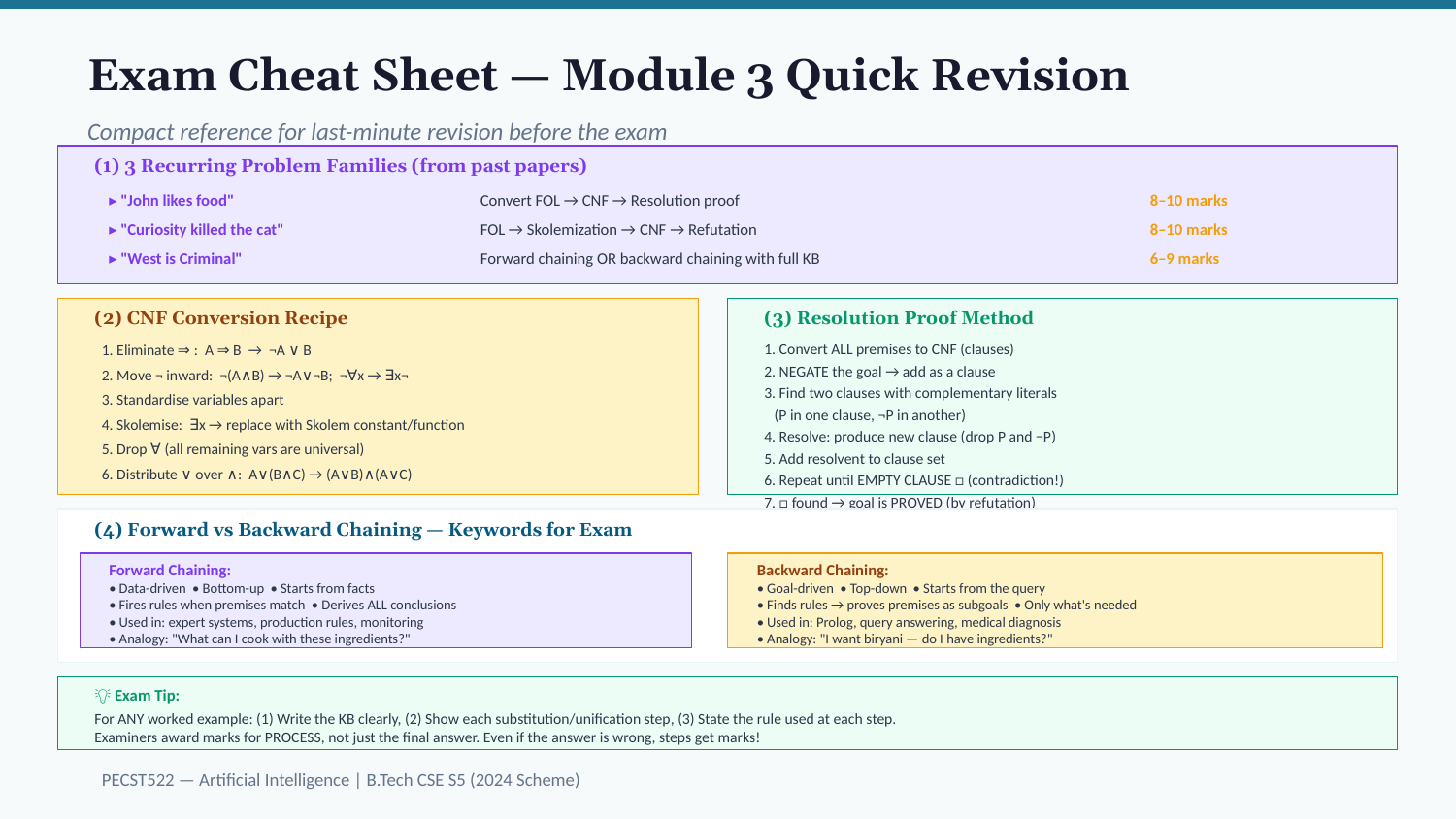

Exam Cheat Sheet — Module 3 Quick Revision
Compact reference for last-minute revision before the exam

(1) 3 Recurring Problem Families (from past papers)
▸ "John likes food"
Convert FOL → CNF → Resolution proof
8–10 marks
▸ "Curiosity killed the cat"
FOL → Skolemization → CNF → Refutation
8–10 marks
▸ "West is Criminal"
Forward chaining OR backward chaining with full KB
6–9 marks

(2) CNF Conversion Recipe
(3) Resolution Proof Method
1. Eliminate ⇒ :  A ⇒ B  →  ¬A ∨ B
1. Convert ALL premises to CNF (clauses)
2. NEGATE the goal → add as a clause
2. Move ¬ inward:  ¬(A∧B) → ¬A∨¬B;  ¬∀x → ∃x¬
3. Find two clauses with complementary literals
3. Standardise variables apart
   (P in one clause, ¬P in another)
4. Skolemise:  ∃x → replace with Skolem constant/function
4. Resolve: produce new clause (drop P and ¬P)
5. Drop ∀ (all remaining vars are universal)
5. Add resolvent to clause set
6. Distribute ∨ over ∧:  A∨(B∧C) → (A∨B)∧(A∨C)
6. Repeat until EMPTY CLAUSE □ (contradiction!)
7. □ found → goal is PROVED (by refutation)

(4) Forward vs Backward Chaining — Keywords for Exam

Forward Chaining:
Backward Chaining:
• Data-driven  • Bottom-up  • Starts from facts
• Fires rules when premises match  • Derives ALL conclusions
• Used in: expert systems, production rules, monitoring
• Analogy: "What can I cook with these ingredients?"
• Goal-driven  • Top-down  • Starts from the query
• Finds rules → proves premises as subgoals  • Only what's needed
• Used in: Prolog, query answering, medical diagnosis
• Analogy: "I want biryani — do I have ingredients?"

💡 Exam Tip:
For ANY worked example: (1) Write the KB clearly, (2) Show each substitution/unification step, (3) State the rule used at each step.
Examiners award marks for PROCESS, not just the final answer. Even if the answer is wrong, steps get marks!
PECST522 — Artificial Intelligence | B.Tech CSE S5 (2024 Scheme)